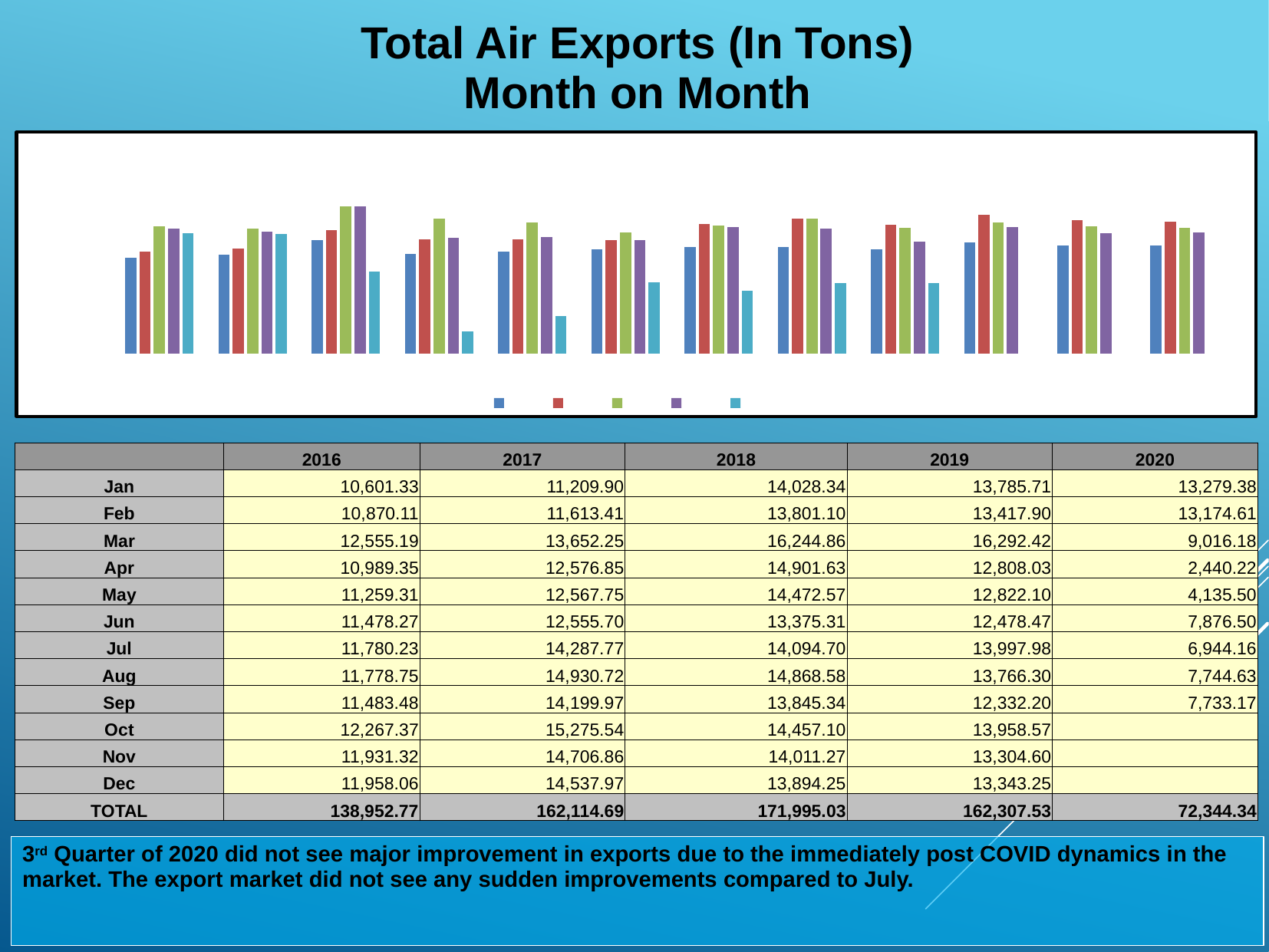

Total Air Exports (In Tons)
Month on Month

### Chart: Total Uplifts

| Category | 2016 | 2017 | 2018 | 2019 | 2020 |
|---|---|---|---|---|---|
| Jan | 10601.33 | 11209.9 | 14028.341 | 13785.712 | 13279.38 |
| Feb | 10870.11 | 11613.41 | 13801.1 | 13417.895 | 13174.61 |
| Mar | 12555.19 | 13652.25 | 16244.861 | 16292.415 | 9016.178 |
| Apr | 10989.349 | 12576.85 | 14901.625 | 12808.028 | 2440.22 |
| May | 11259.308 | 12567.75 | 14472.565 | 12822.102 | 4135.502 |
| Jun | 11478.274 | 12555.7 | 13375.308 | 12478.47 | 7876.495 |
| Jul | 11780.23 | 14287.77 | 14094.698 | 13997.981 | 6944.162 |
| Aug | 11778.75 | 14930.72 | 14868.577 | 13766.299 | 7744.629 |
| Sep | 11483.48 | 14199.97 | 13845.339 | 12332.204 | 7733.167 |
| Oct | 12267.373 | 15275.54 | 14457.098 | 13958.567 | None |
| Nov | 11931.316 | 14706.86 | 14011.266 | 13304.604 | None |
| Dec | 11958.06 | 14537.97 | 13894.247 | 13343.25 | None |
|  | 2016 | 2017 | 2018 | 2019 | 2020 |
| --- | --- | --- | --- | --- | --- |
| Jan | 10,601.33 | 11,209.90 | 14,028.34 | 13,785.71 | 13,279.38 |
| Feb | 10,870.11 | 11,613.41 | 13,801.10 | 13,417.90 | 13,174.61 |
| Mar | 12,555.19 | 13,652.25 | 16,244.86 | 16,292.42 | 9,016.18 |
| Apr | 10,989.35 | 12,576.85 | 14,901.63 | 12,808.03 | 2,440.22 |
| May | 11,259.31 | 12,567.75 | 14,472.57 | 12,822.10 | 4,135.50 |
| Jun | 11,478.27 | 12,555.70 | 13,375.31 | 12,478.47 | 7,876.50 |
| Jul | 11,780.23 | 14,287.77 | 14,094.70 | 13,997.98 | 6,944.16 |
| Aug | 11,778.75 | 14,930.72 | 14,868.58 | 13,766.30 | 7,744.63 |
| Sep | 11,483.48 | 14,199.97 | 13,845.34 | 12,332.20 | 7,733.17 |
| Oct | 12,267.37 | 15,275.54 | 14,457.10 | 13,958.57 |  |
| Nov | 11,931.32 | 14,706.86 | 14,011.27 | 13,304.60 |  |
| Dec | 11,958.06 | 14,537.97 | 13,894.25 | 13,343.25 |  |
| TOTAL | 138,952.77 | 162,114.69 | 171,995.03 | 162,307.53 | 72,344.34 |
3rd Quarter of 2020 did not see major improvement in exports due to the immediately post COVID dynamics in the market. The export market did not see any sudden improvements compared to July.